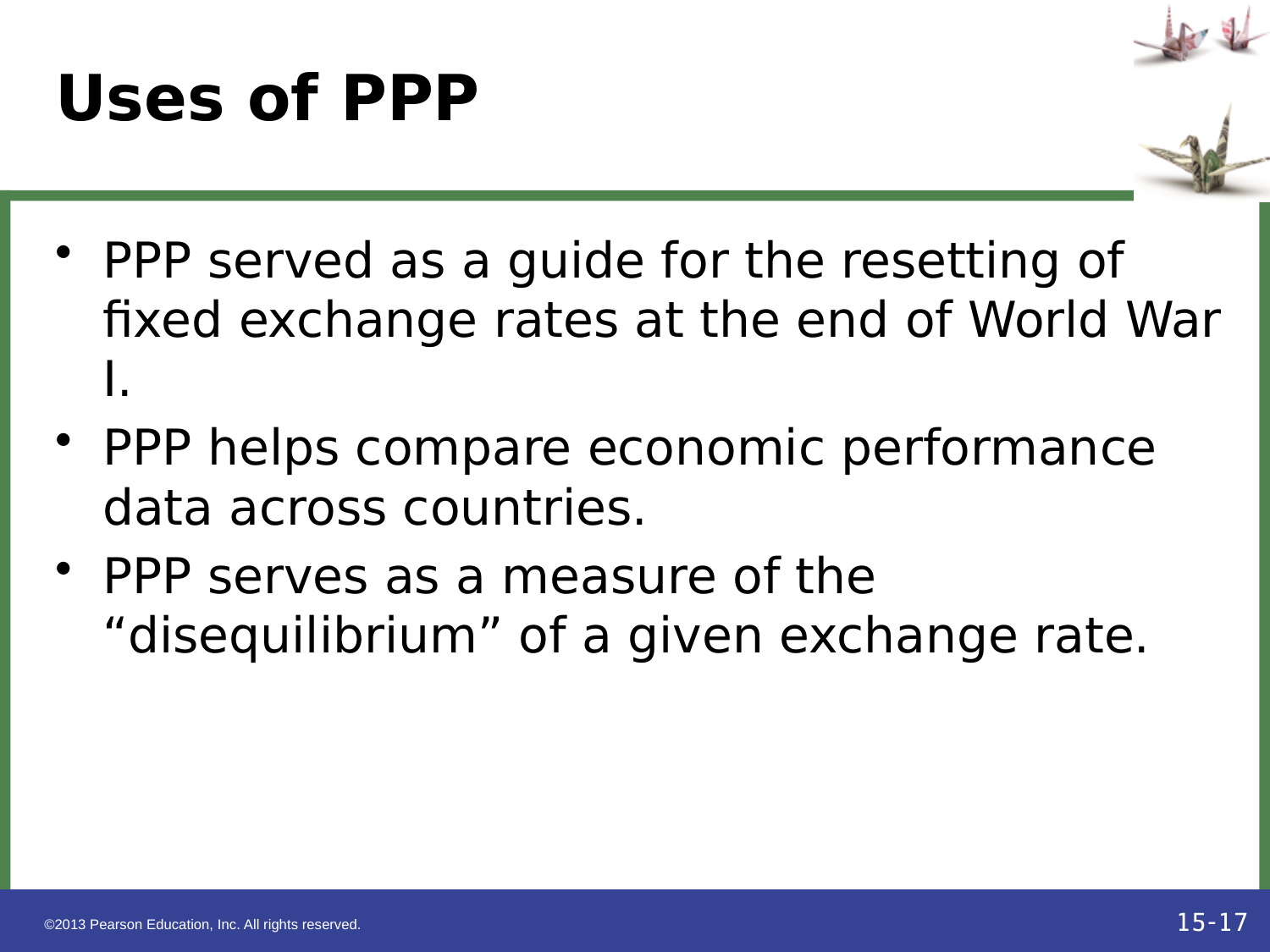

# Uses of PPP
PPP served as a guide for the resetting of fixed exchange rates at the end of World War I.
PPP helps compare economic performance data across countries.
PPP serves as a measure of the “disequilibrium” of a given exchange rate.